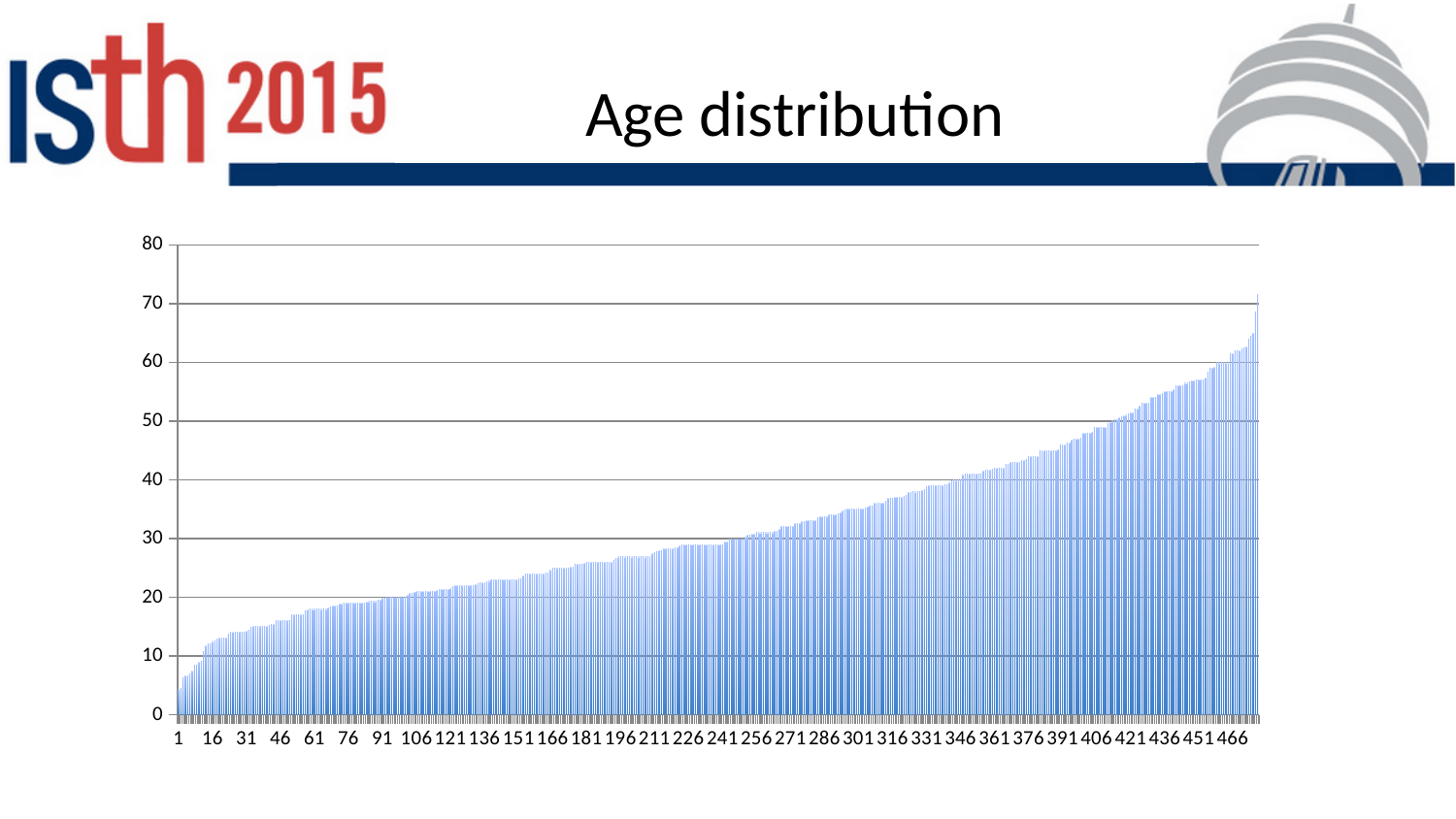

# Age distribution

### Chart

| Category |  |
|---|---|